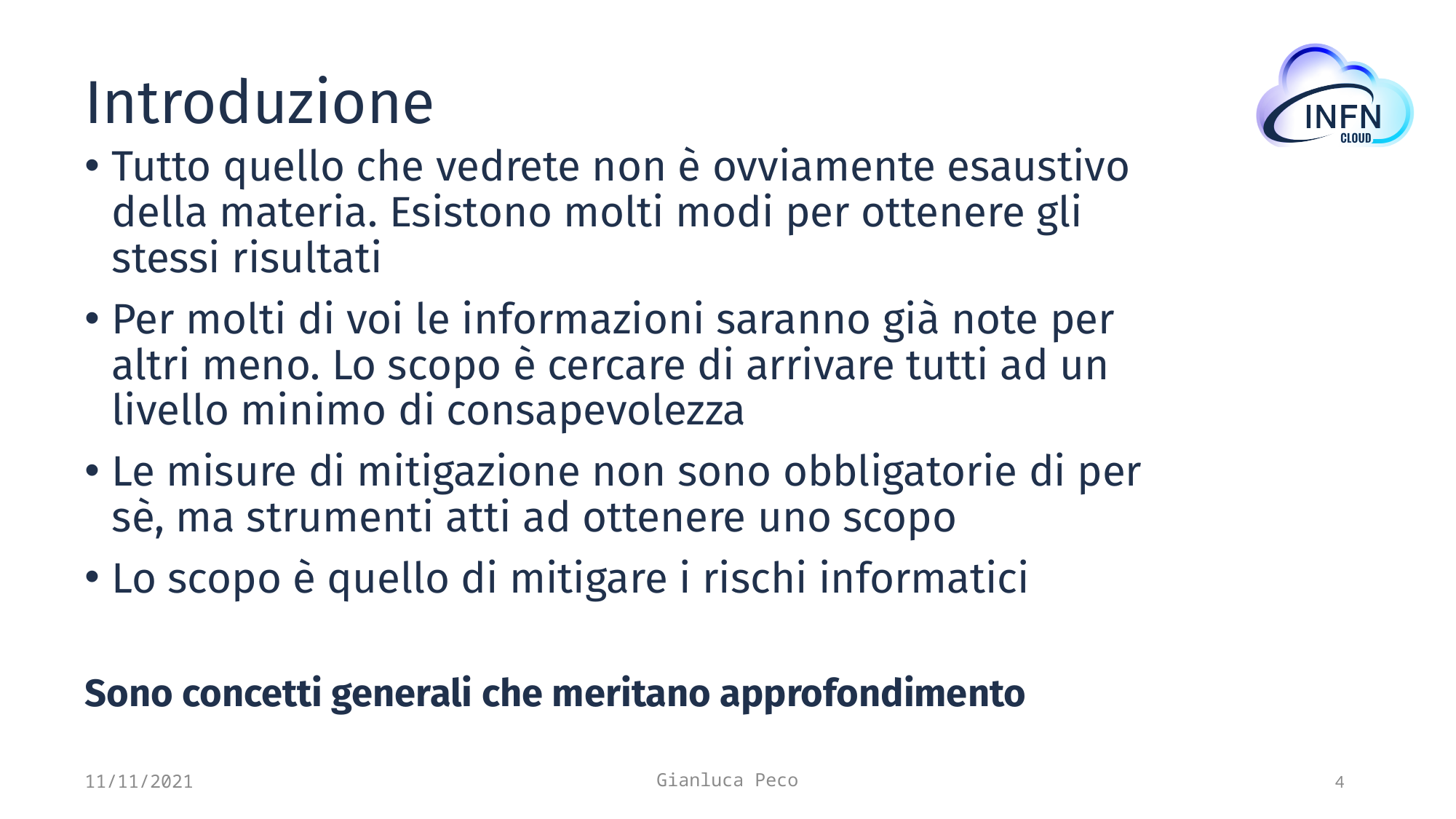

# Introduzione
Tutto quello che vedrete non è ovviamente esaustivo della materia. Esistono molti modi per ottenere gli stessi risultati
Per molti di voi le informazioni saranno già note per altri meno. Lo scopo è cercare di arrivare tutti ad un livello minimo di consapevolezza
Le misure di mitigazione non sono obbligatorie di per sè, ma strumenti atti ad ottenere uno scopo
Lo scopo è quello di mitigare i rischi informatici
Sono concetti generali che meritano approfondimento
11/11/2021
Gianluca Peco
4